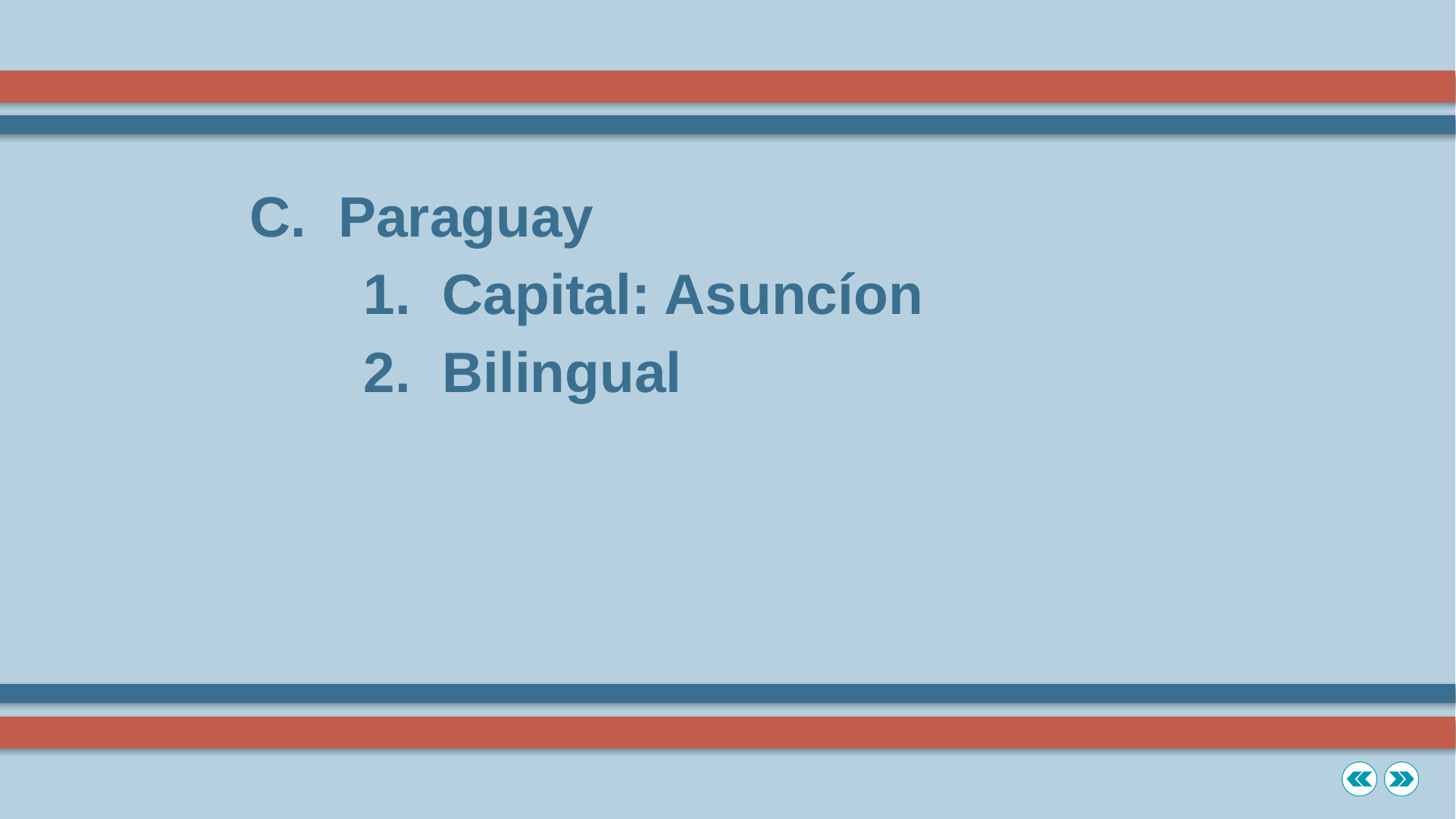

C.  Paraguay
		1.  Capital: Asuncíon
		2.  Bilingual